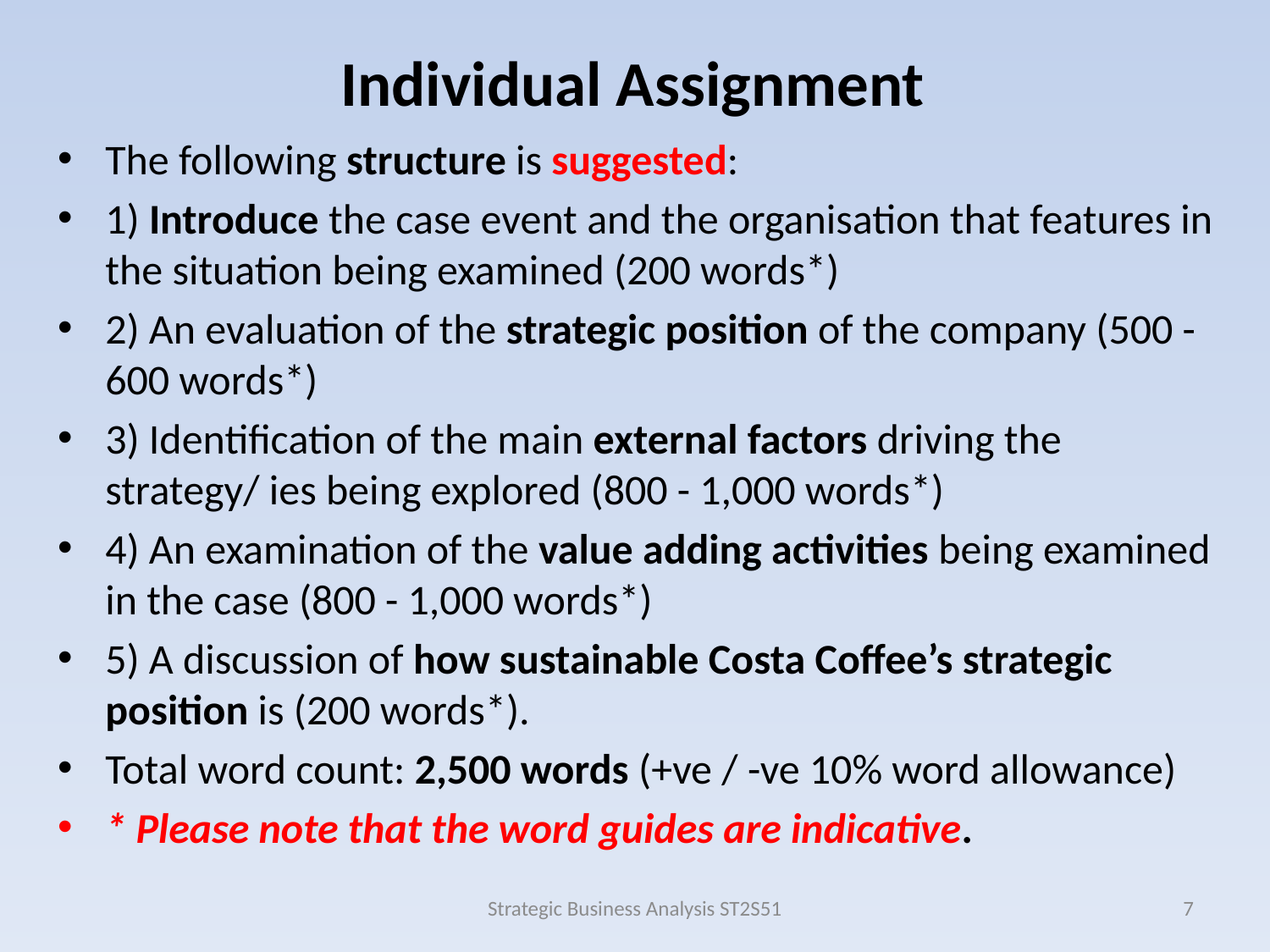

Individual Assignment
The following structure is suggested:
1) Introduce the case event and the organisation that features in the situation being examined (200 words*)
2) An evaluation of the strategic position of the company (500 - 600 words*)
3) Identification of the main external factors driving the strategy/ ies being explored (800 - 1,000 words*)
4) An examination of the value adding activities being examined in the case (800 - 1,000 words*)
5) A discussion of how sustainable Costa Coffee’s strategic position is (200 words*).
Total word count: 2,500 words (+ve / -ve 10% word allowance)
* Please note that the word guides are indicative.
Strategic Business Analysis ST2S51
7